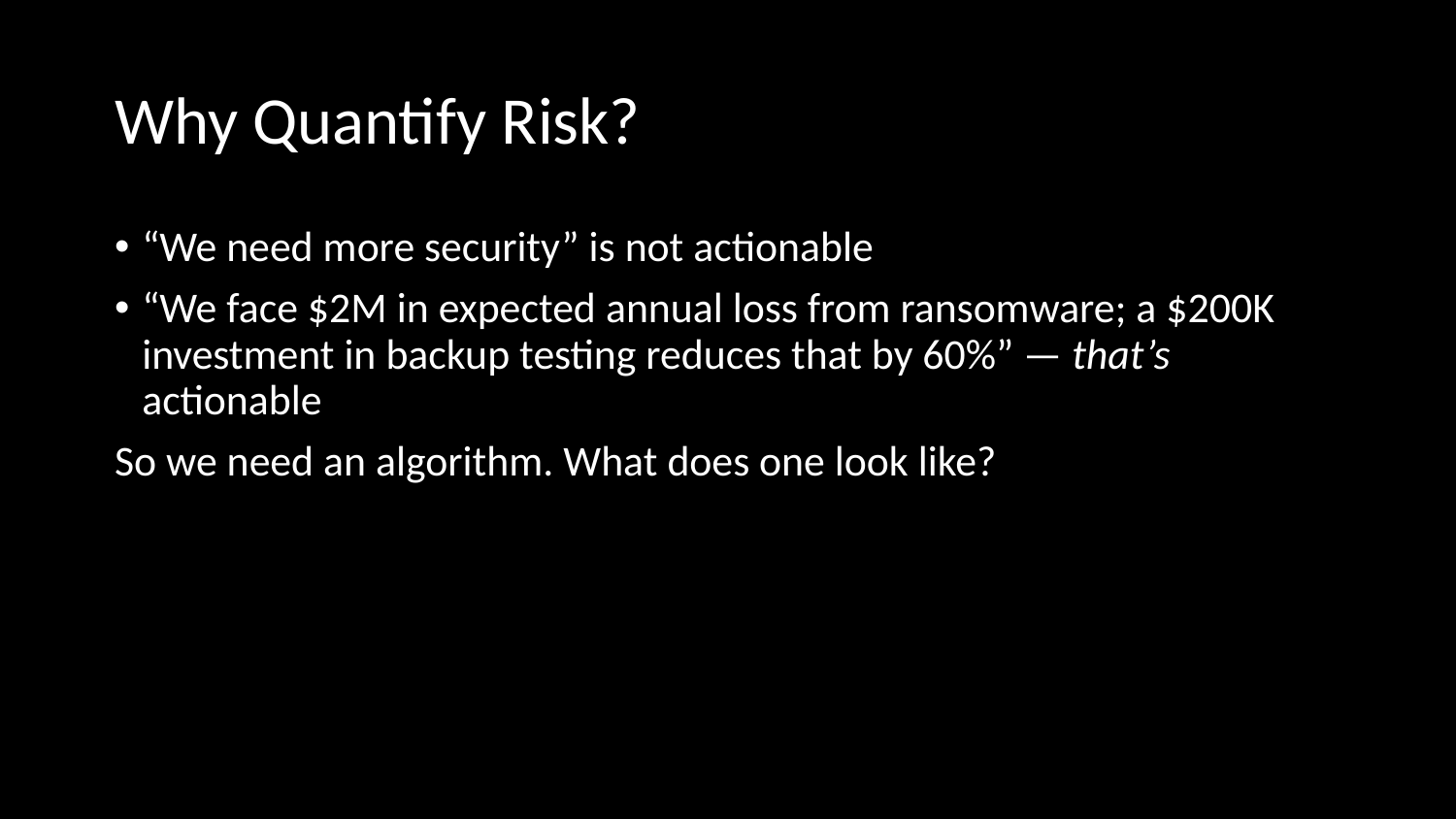

# Why Quantify Risk?
“We need more security” is not actionable
“We face $2M in expected annual loss from ransomware; a $200K investment in backup testing reduces that by 60%” — that’s actionable
So we need an algorithm. What does one look like?